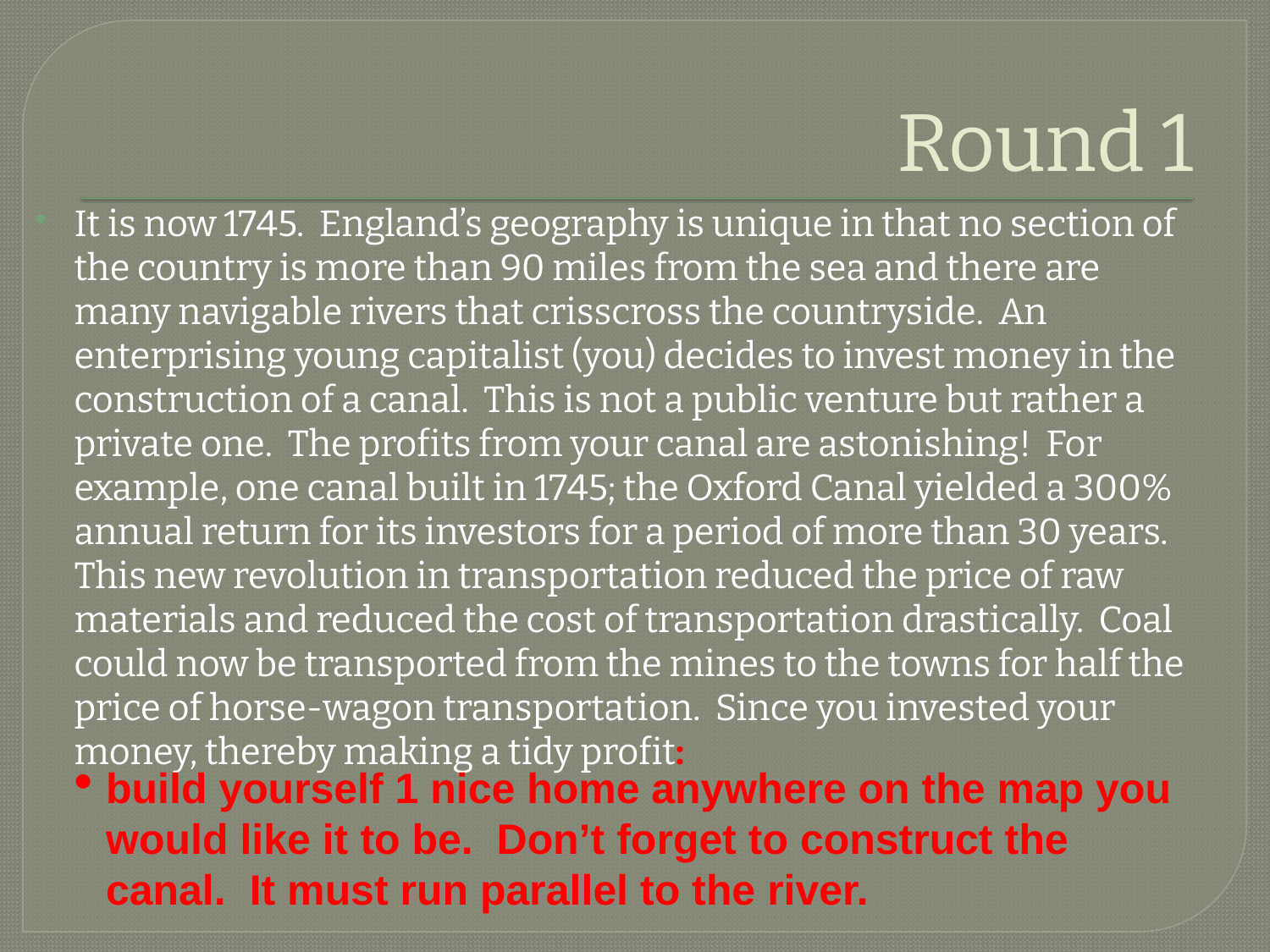

# Round 1
It is now 1745.  England’s geography is unique in that no section of the country is more than 90 miles from the sea and there are many navigable rivers that crisscross the countryside.  An enterprising young capitalist (you) decides to invest money in the construction of a canal.  This is not a public venture but rather a private one.  The profits from your canal are astonishing!  For example, one canal built in 1745; the Oxford Canal yielded a 300% annual return for its investors for a period of more than 30 years.  This new revolution in transportation reduced the price of raw materials and reduced the cost of transportation drastically.  Coal could now be transported from the mines to the towns for half the price of horse-wagon transportation.  Since you invested your money, thereby making a tidy profit:
build yourself 1 nice home anywhere on the map you would like it to be.  Don’t forget to construct the canal.  It must run parallel to the river.